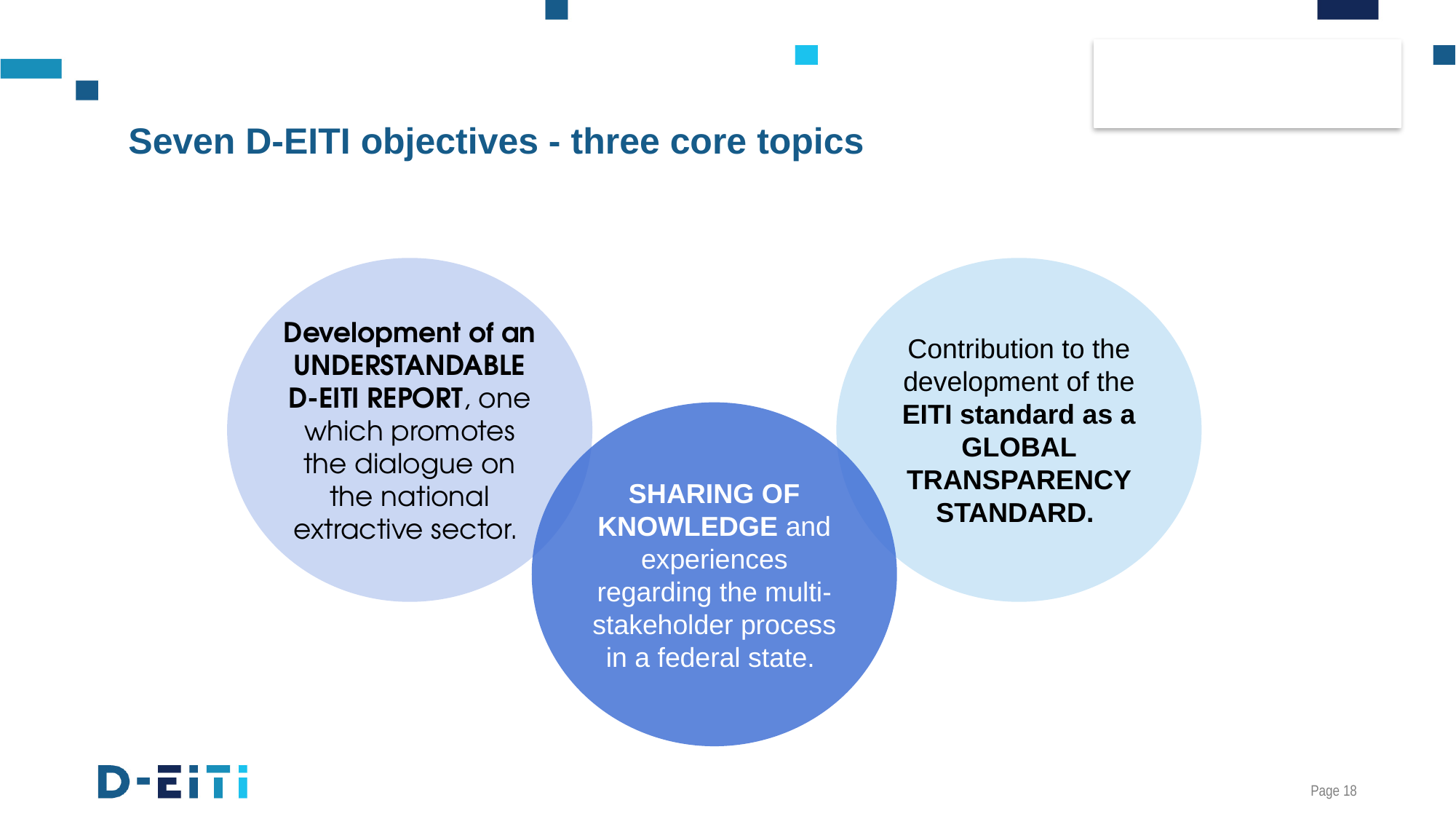

# Seven D-EITI objectives - three core topics
Development of an UNDERSTANDABLE D-EITI REPORT, one which promotes the dialogue on the national extractive sector.
Contribution to the development of the EITI standard as a GLOBAL TRANSPARENCY STANDARD.
SHARING OF KNOWLEDGE and experiences regarding the multi-stakeholder process in a federal state.